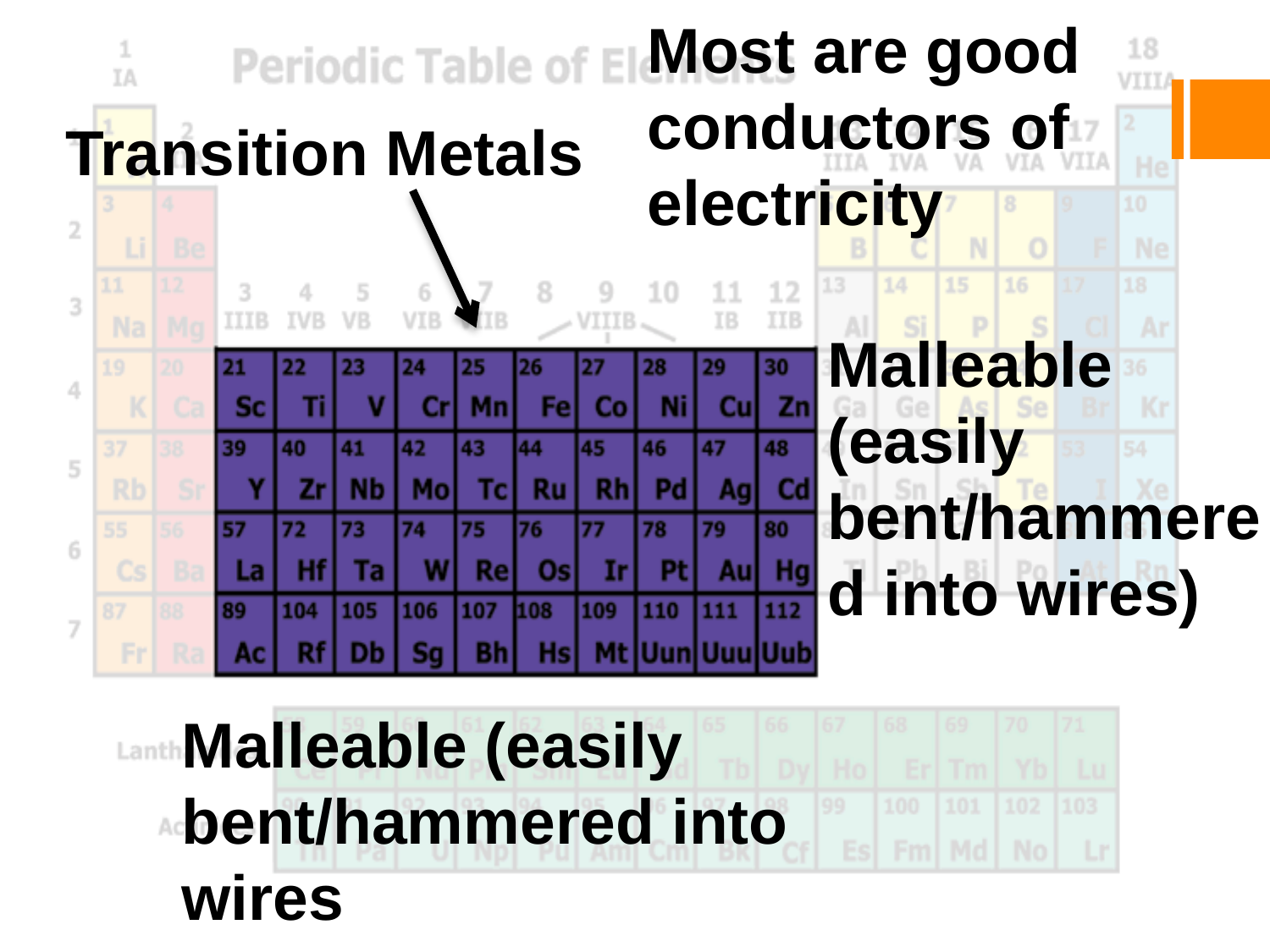

Most are good conductors of electricity
Transition Metals
Malleable (easily bent/hammered into wires)
Malleable (easily bent/hammered into wires o